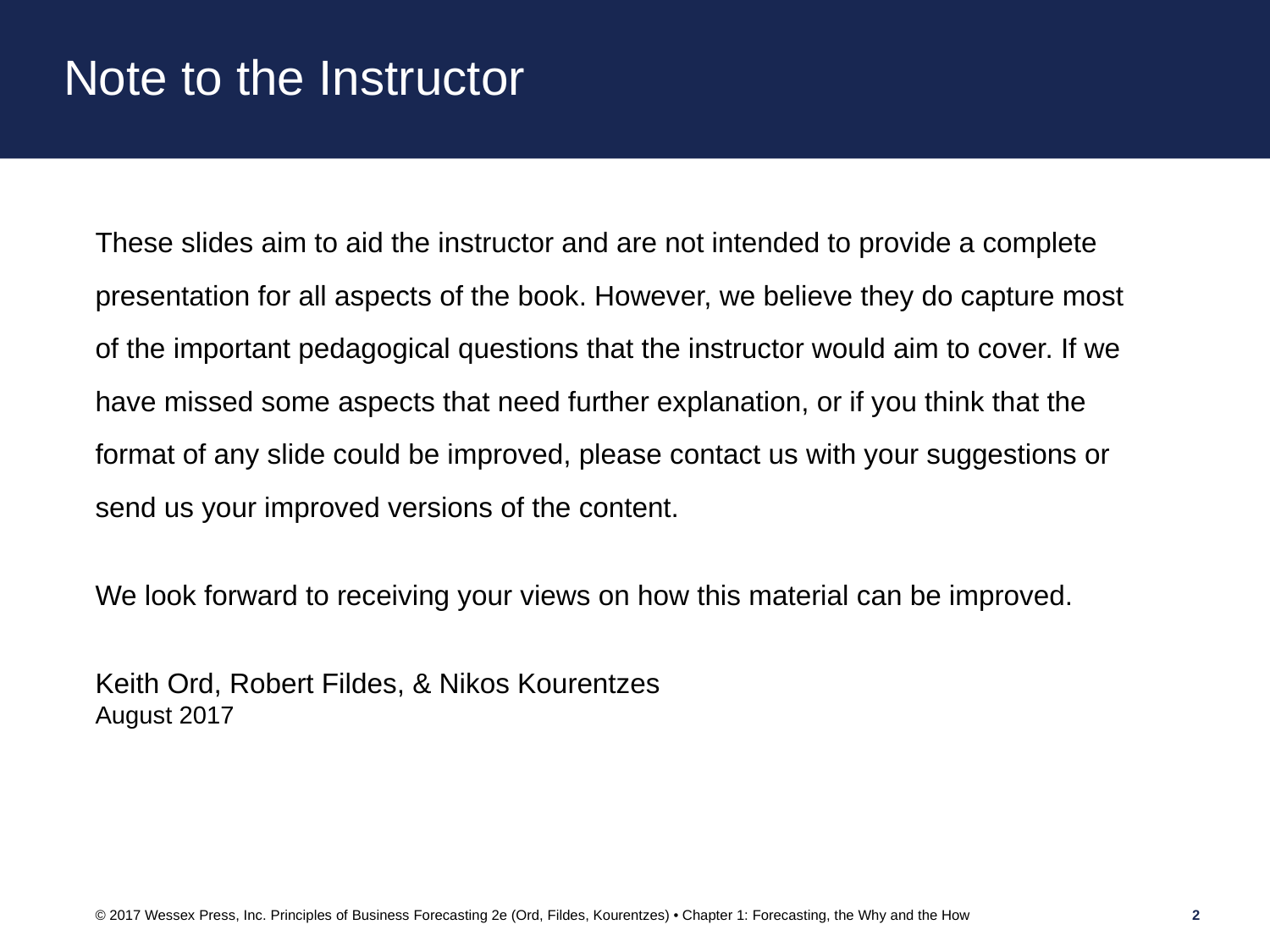

# Note to the Instructor
These slides aim to aid the instructor and are not intended to provide a complete presentation for all aspects of the book. However, we believe they do capture most of the important pedagogical questions that the instructor would aim to cover. If we have missed some aspects that need further explanation, or if you think that the format of any slide could be improved, please contact us with your suggestions or send us your improved versions of the content.
We look forward to receiving your views on how this material can be improved.
Keith Ord, Robert Fildes, & Nikos Kourentzes
August 2017
© 2017 Wessex Press, Inc. Principles of Business Forecasting 2e (Ord, Fildes, Kourentzes) • Chapter 1: Forecasting, the Why and the How
2